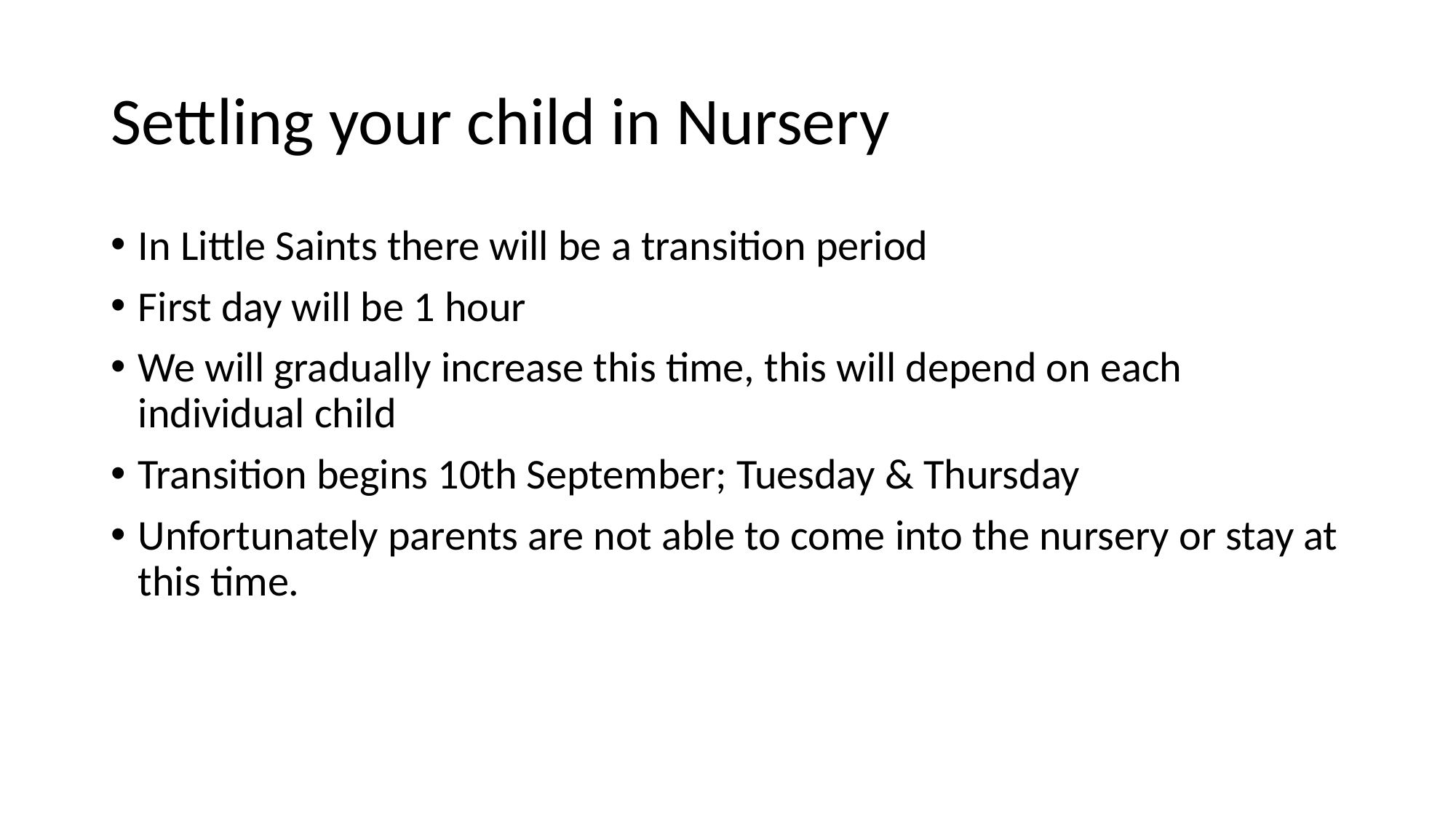

# Settling your child in Nursery
In Little Saints there will be a transition period
First day will be 1 hour
We will gradually increase this time, this will depend on each individual child
Transition begins 10th September; Tuesday & Thursday
Unfortunately parents are not able to come into the nursery or stay at this time.